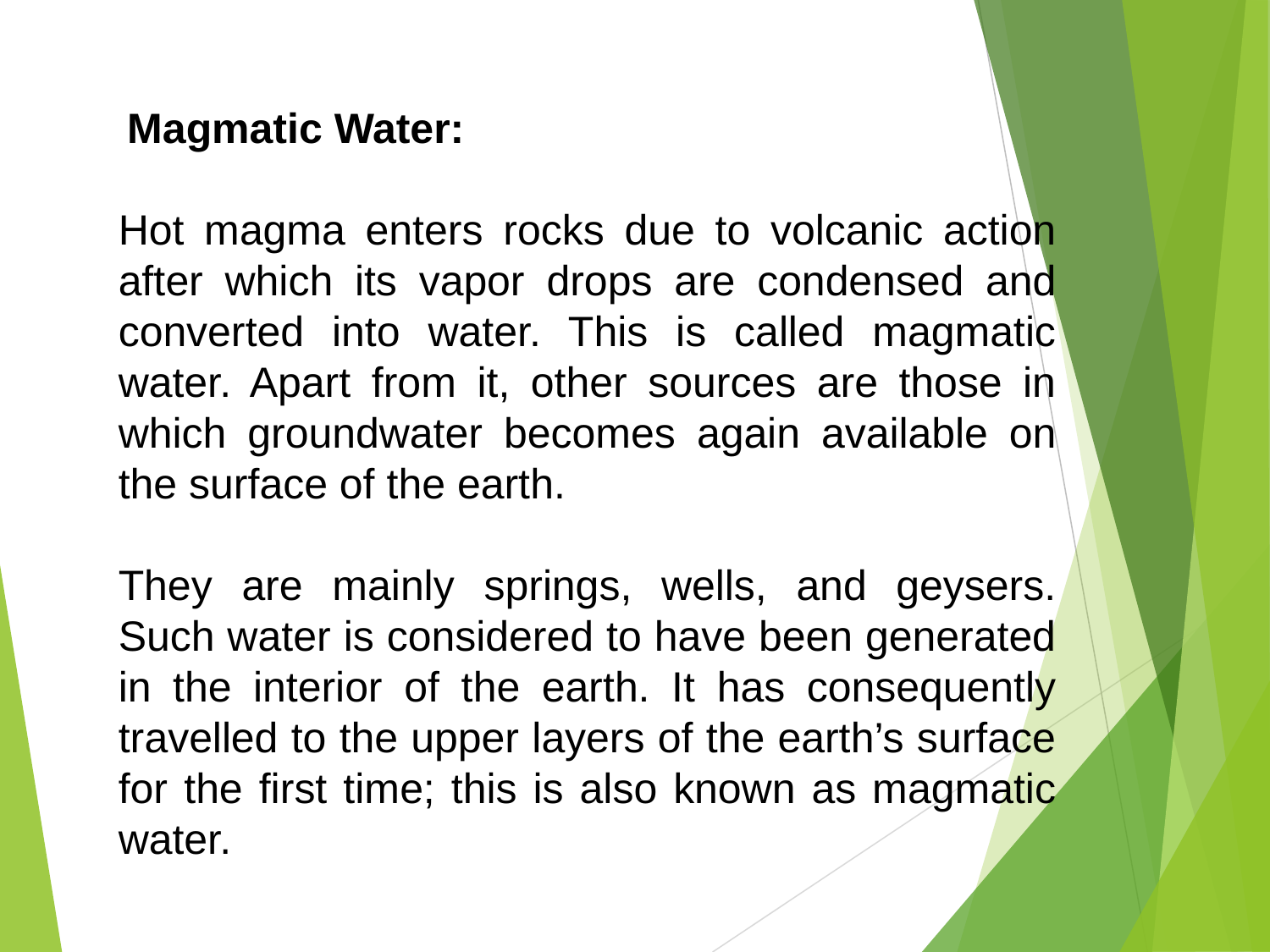

Magmatic Water:

Hot magma enters rocks due to volcanic action after which its vapor drops are condensed and converted into water. This is called magmatic water. Apart from it, other sources are those in which groundwater becomes again available on the surface of the earth.

They are mainly springs, wells, and geysers. Such water is considered to have been generated in the interior of the earth. It has consequently travelled to the upper layers of the earth’s surface for the first time; this is also known as magmatic water.